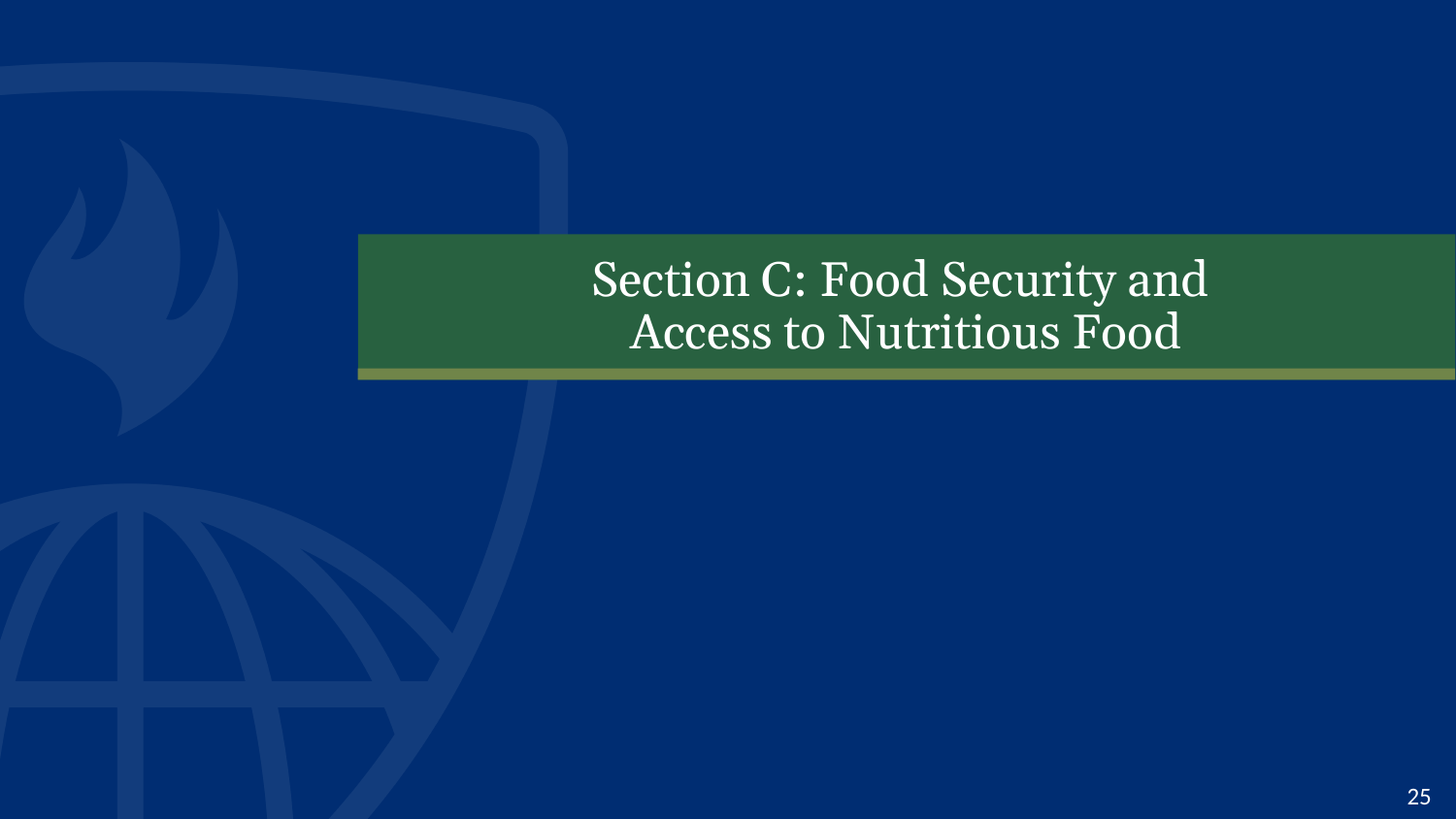

# Section C: Food Security and Access to Nutritious Food
25